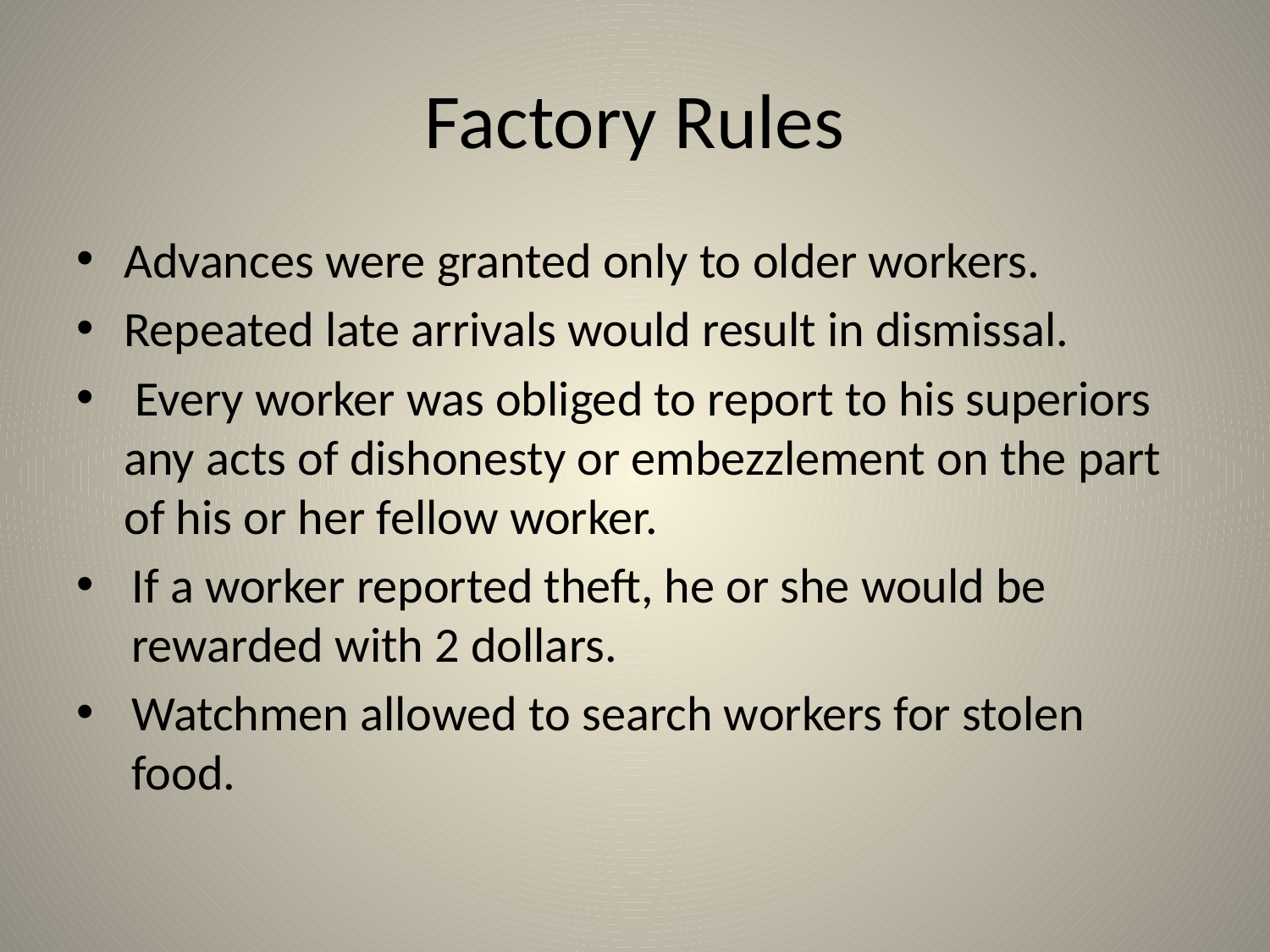

# Factory Rules
Advances were granted only to older workers.
Repeated late arrivals would result in dismissal.
 Every worker was obliged to report to his superiors any acts of dishonesty or embezzlement on the part of his or her fellow worker.
If a worker reported theft, he or she would be rewarded with 2 dollars.
Watchmen allowed to search workers for stolen food.